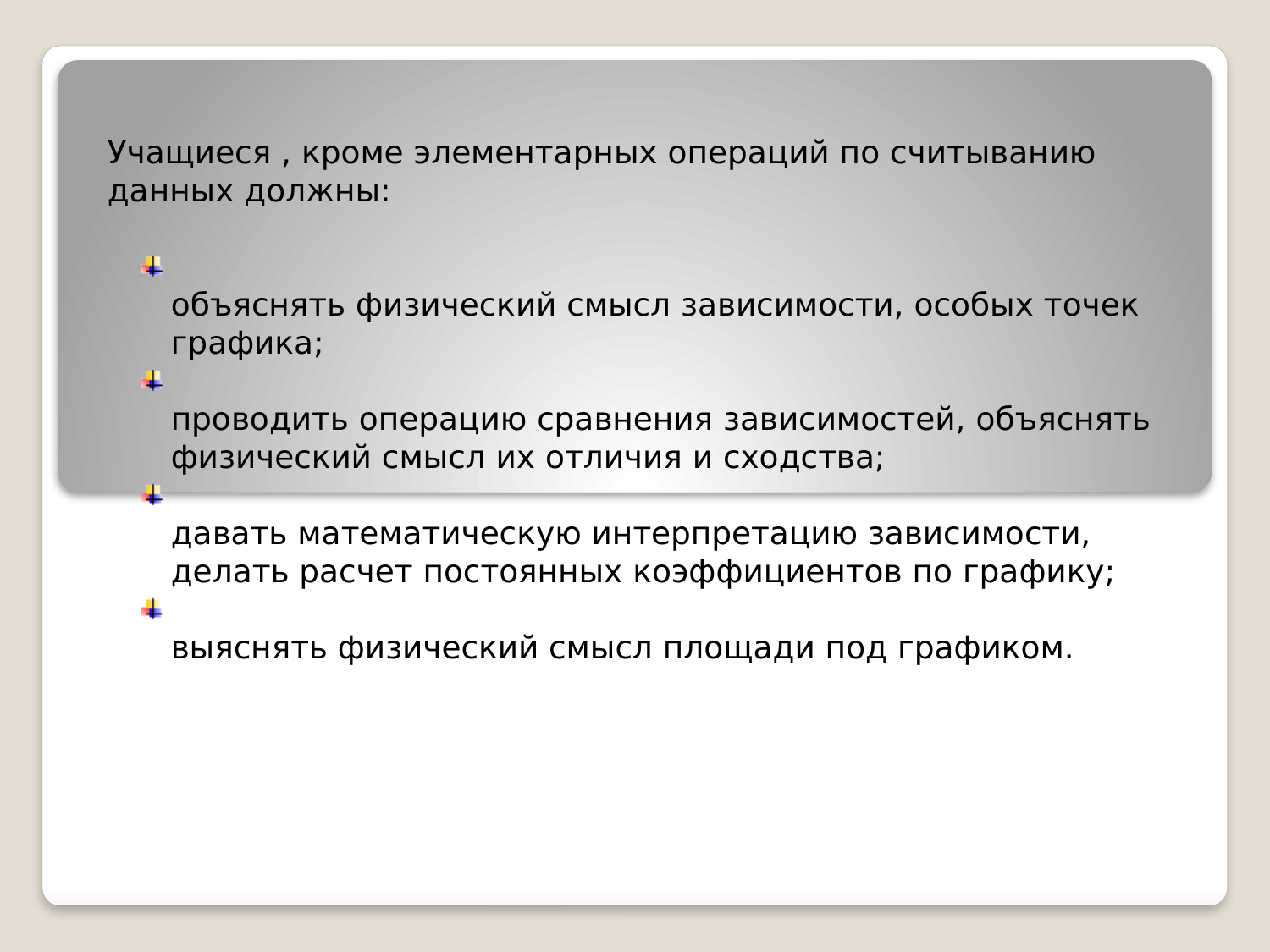

Учащиеся , кроме элементарных операций по считыванию данных должны:

объяснять физический смысл зависимости, особых точек графика;
проводить операцию сравнения зависимостей, объяснять физический смысл их отличия и сходства;
давать математическую интерпретацию зависимости, делать расчет постоянных коэффициентов по графику;
выяснять физический смысл площади под графиком.